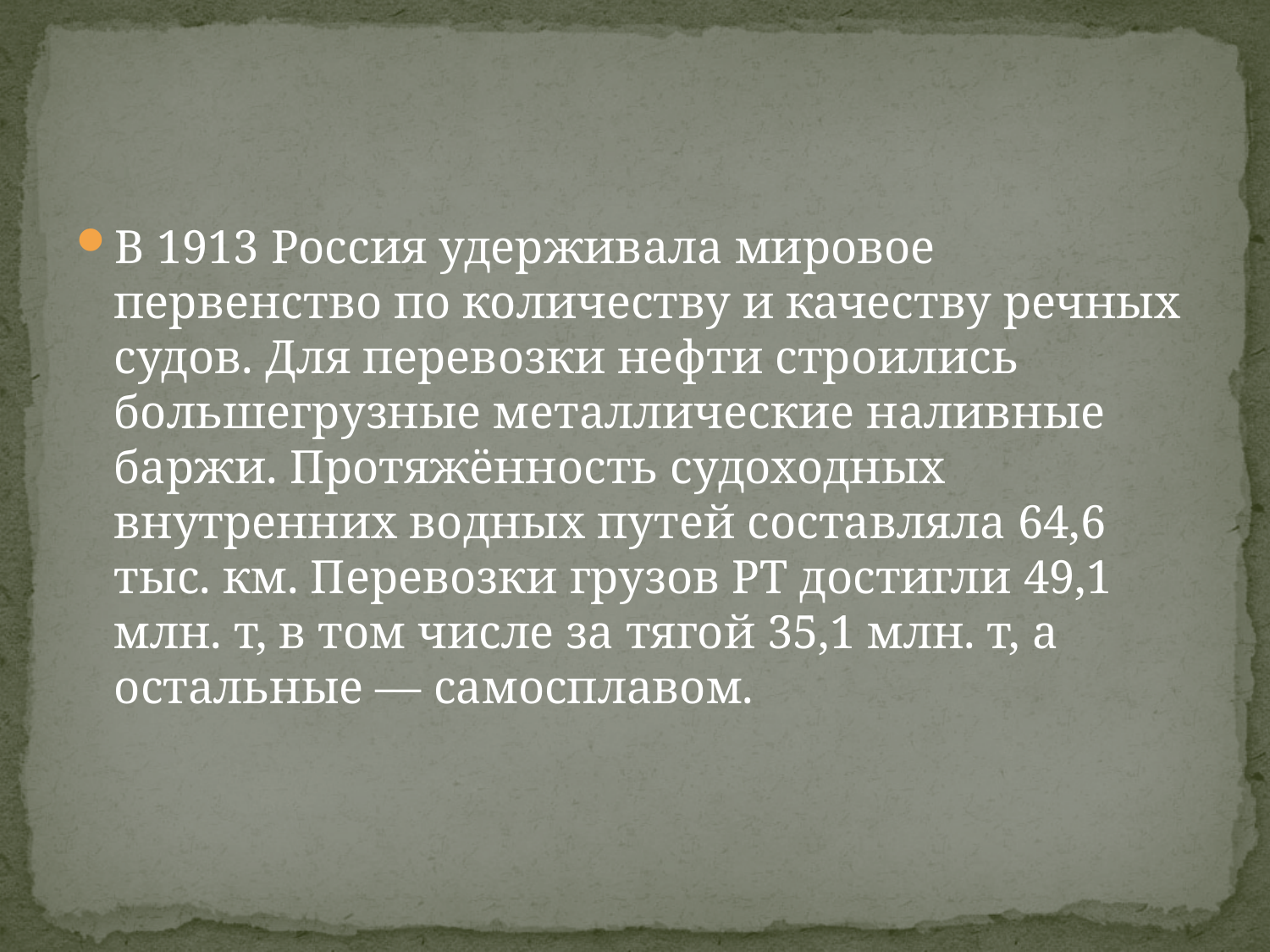

#
В 1913 Россия удерживала мировое первенство по количеству и качеству речных судов. Для перевозки нефти строились большегрузные металлические наливные баржи. Протяжённость судоходных внутренних водных путей составляла 64,6 тыс. км. Перевозки грузов РТ достигли 49,1 млн. т, в том числе за тягой 35,1 млн. т, а остальные — самосплавом.